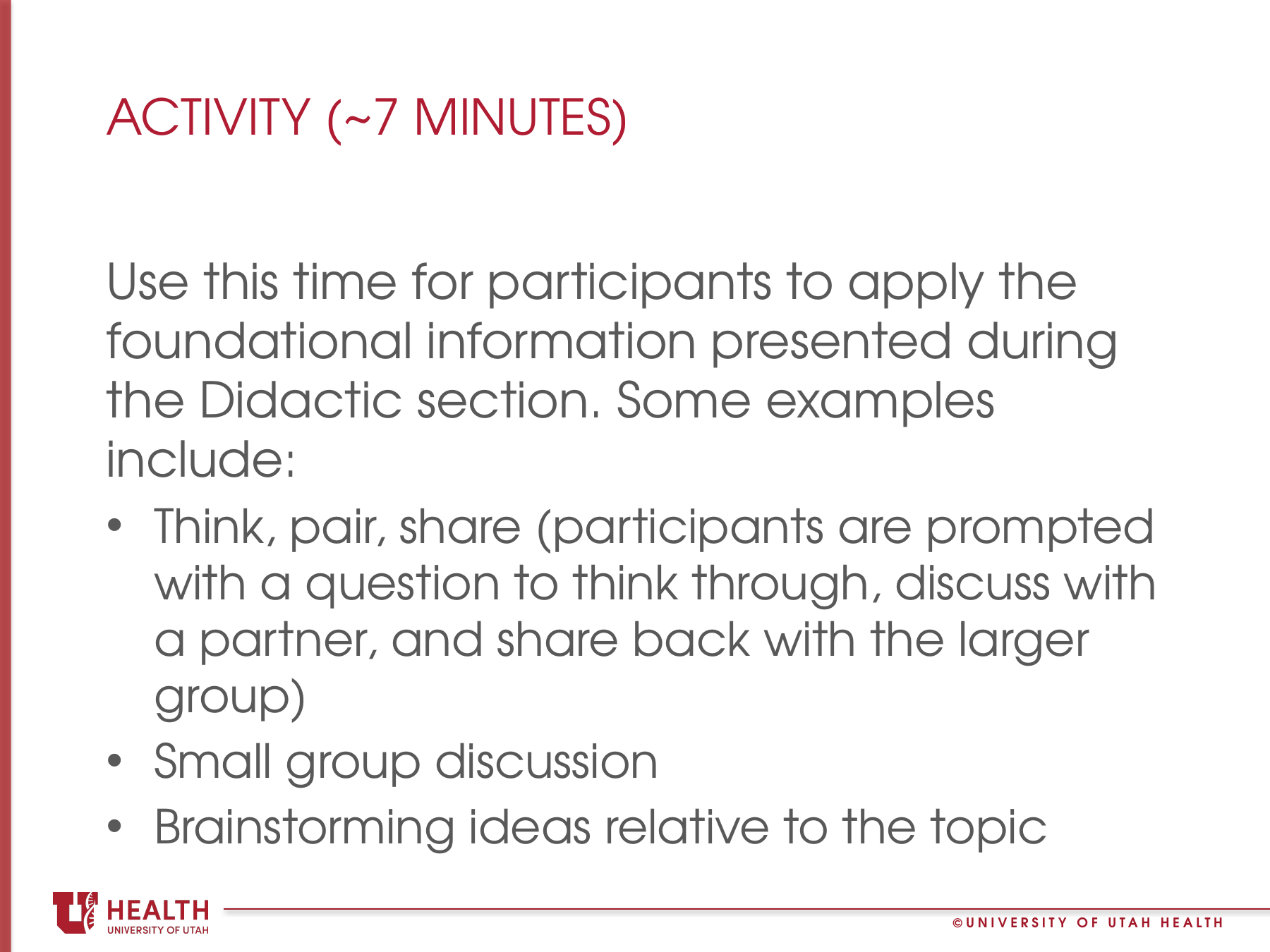

# Activity (~7 minutes)
Use this time for participants to apply the foundational information presented during the Didactic section. Some examples include:
Think, pair, share (participants are prompted with a question to think through, discuss with a partner, and share back with the larger group)
Small group discussion
Brainstorming ideas relative to the topic